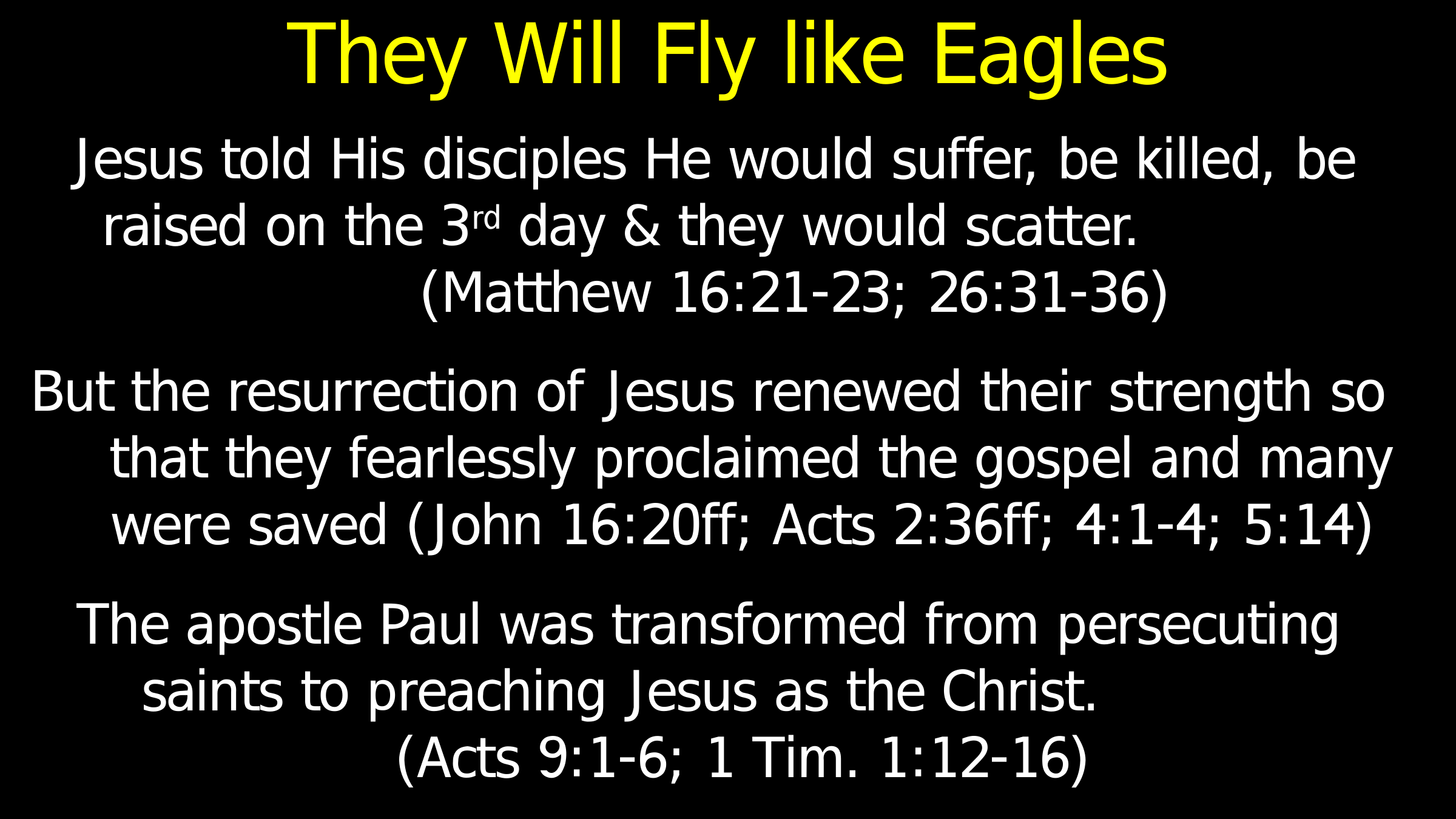

# They Will Fly like Eagles
 Jesus told His disciples He would suffer, be killed, be raised on the 3rd day & they would scatter.                     (Matthew 16:21-23; 26:31-36)

But the resurrection of Jesus renewed their strength so that they fearlessly proclaimed the gospel and many were saved (John 16:20ff; Acts 2:36ff; 4:1-4; 5:14)

The apostle Paul was transformed from persecuting saints to preaching Jesus as the Christ.                (Acts 9:1-6; 1 Tim. 1:12-16)